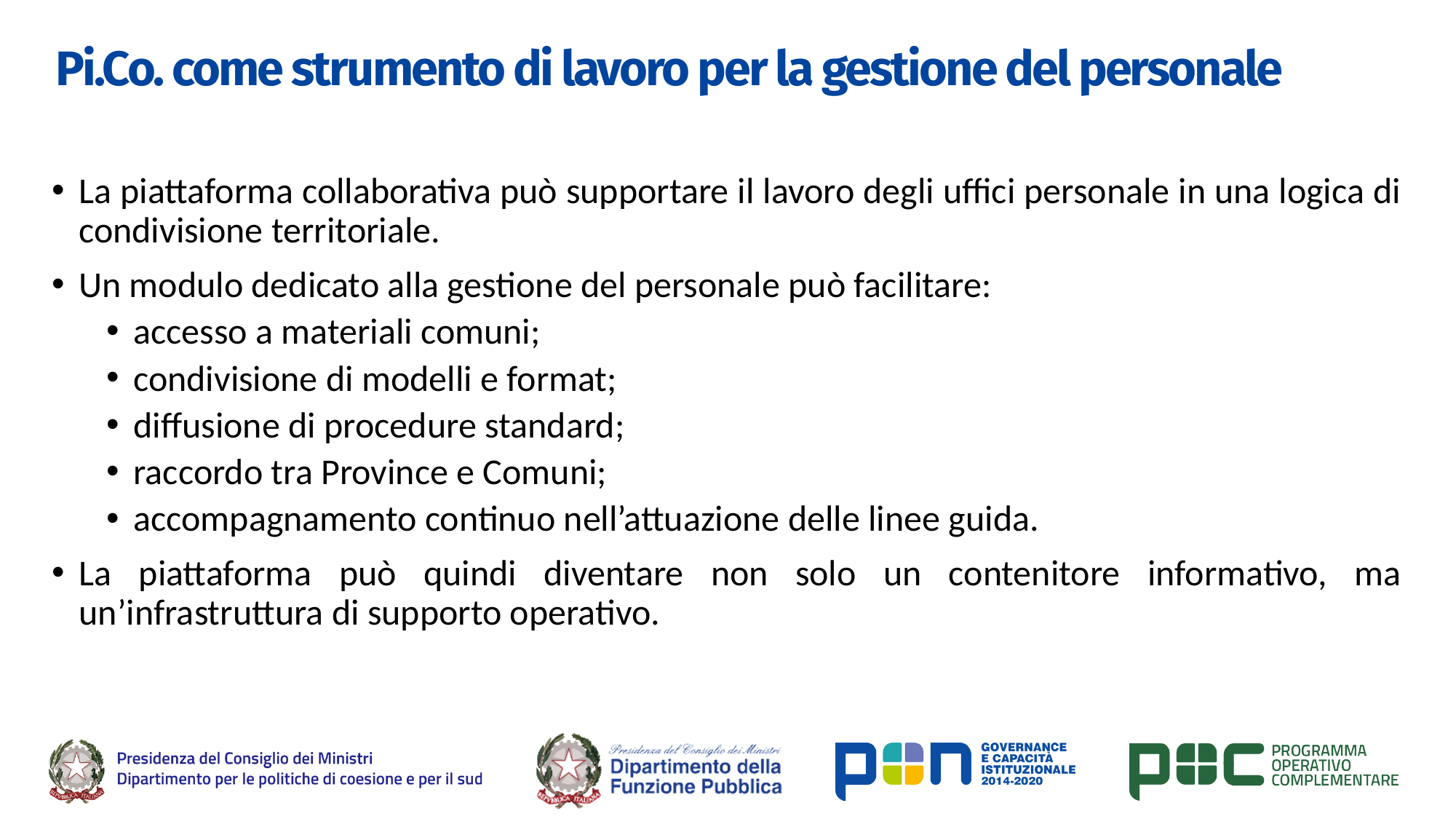

# Pi.Co. come strumento di lavoro per la gestione del personale
La piattaforma collaborativa può supportare il lavoro degli uffici personale in una logica di condivisione territoriale.
Un modulo dedicato alla gestione del personale può facilitare:
accesso a materiali comuni;
condivisione di modelli e format;
diffusione di procedure standard;
raccordo tra Province e Comuni;
accompagnamento continuo nell’attuazione delle linee guida.
La piattaforma può quindi diventare non solo un contenitore informativo, ma un’infrastruttura di supporto operativo.